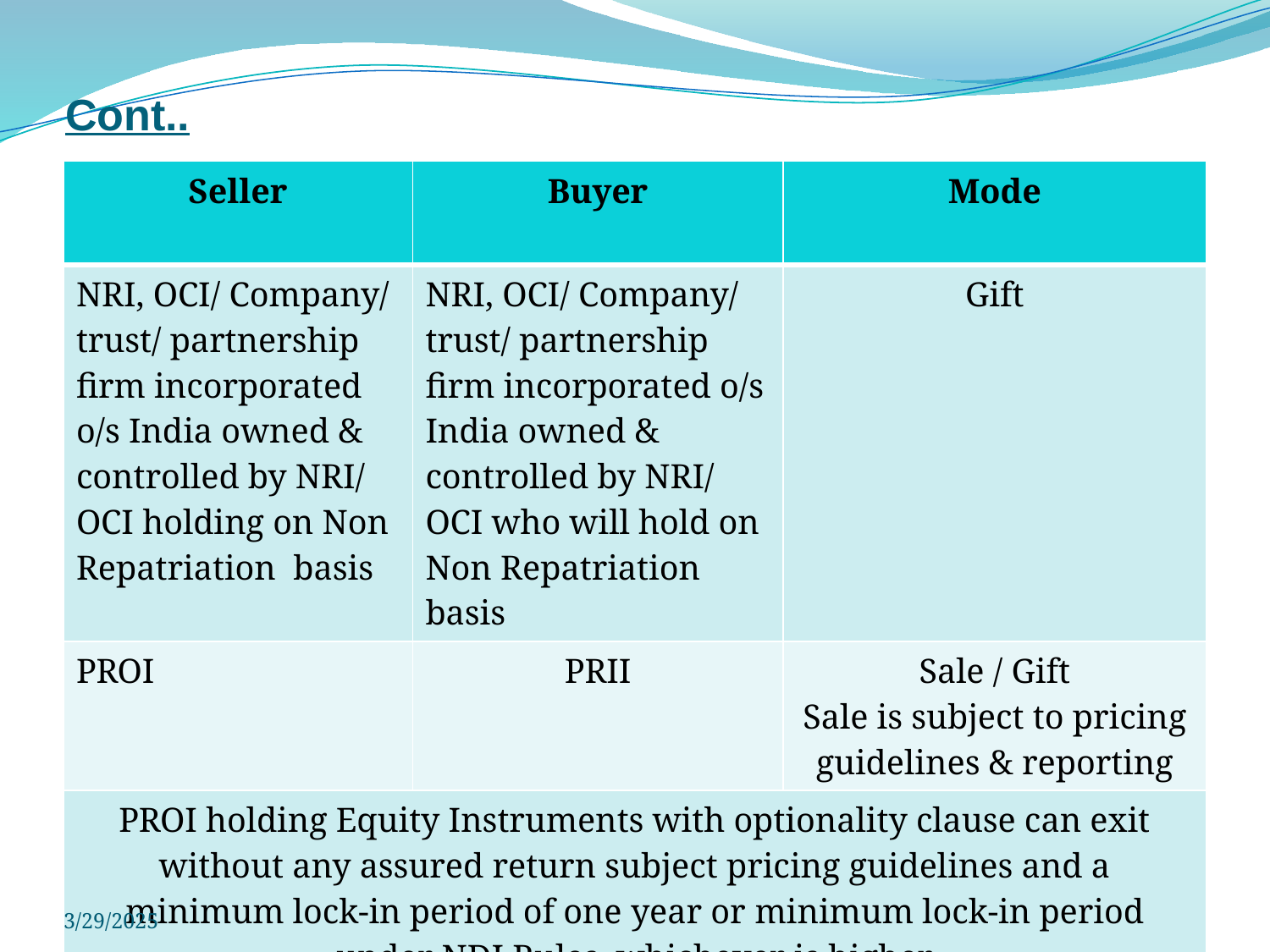

# Cont..
| Seller | Buyer | Mode |
| --- | --- | --- |
| NRI, OCI/ Company/ trust/ partnership firm incorporated o/s India owned & controlled by NRI/ OCI holding on Non Repatriation basis | NRI, OCI/ Company/ trust/ partnership firm incorporated o/s India owned & controlled by NRI/ OCI who will hold on Non Repatriation basis | Gift |
| PROI | PRII | Sale / Gift Sale is subject to pricing guidelines & reporting |
| PROI holding Equity Instruments with optionality clause can exit without any assured return subject pricing guidelines and a minimum lock-in period of one year or minimum lock-in period under NDI Rules, whichever is higher |  |  |
3/29/2025
19